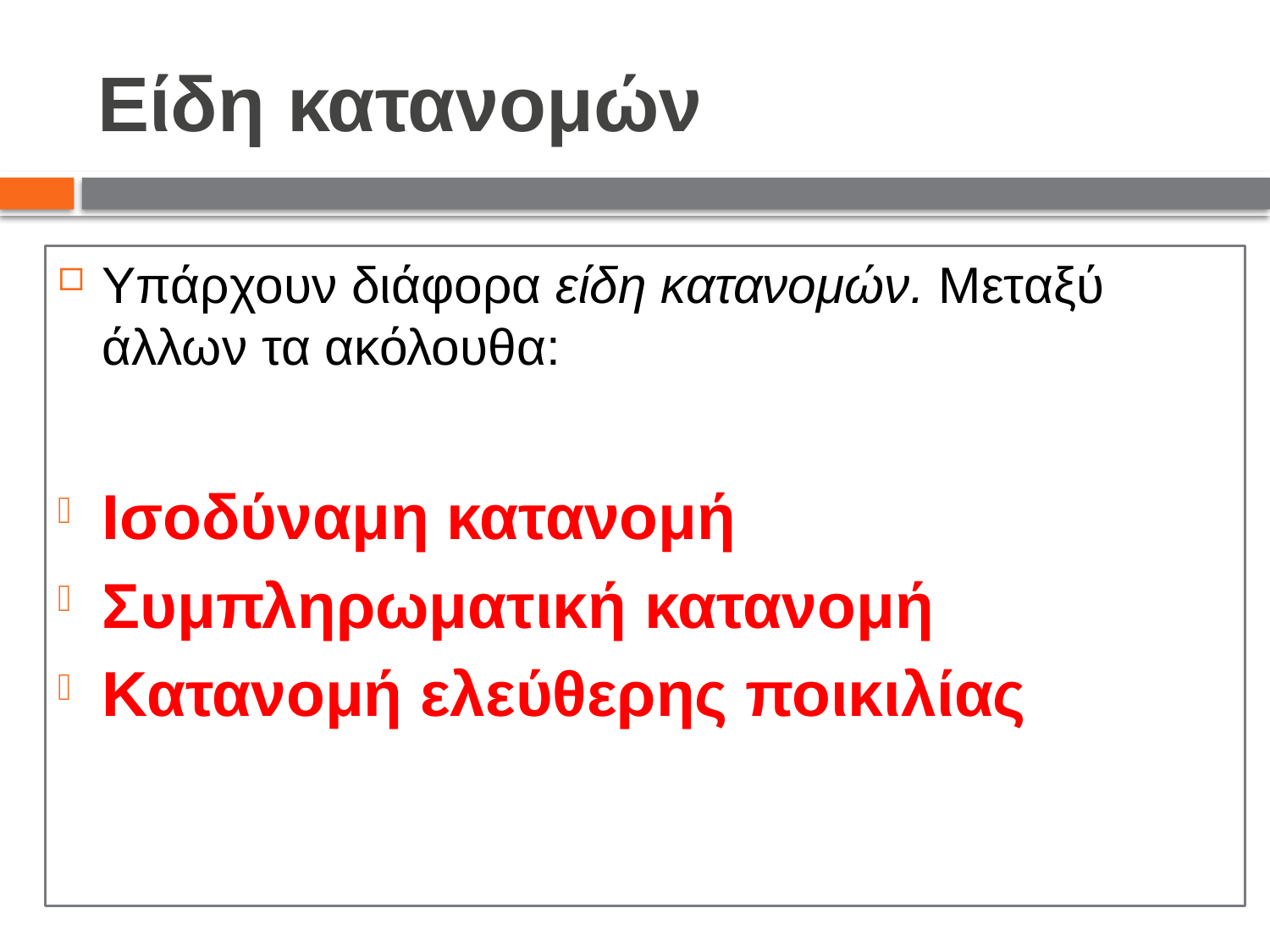

# Είδη κατανομών
Υπάρχουν διάφορα είδη κατανομών. Μεταξύ άλλων τα ακόλουθα:

Ισοδύναμη κατανομή
Συμπληρωματική κατανομή
Κατανομή ελεύθερης ποικιλίας